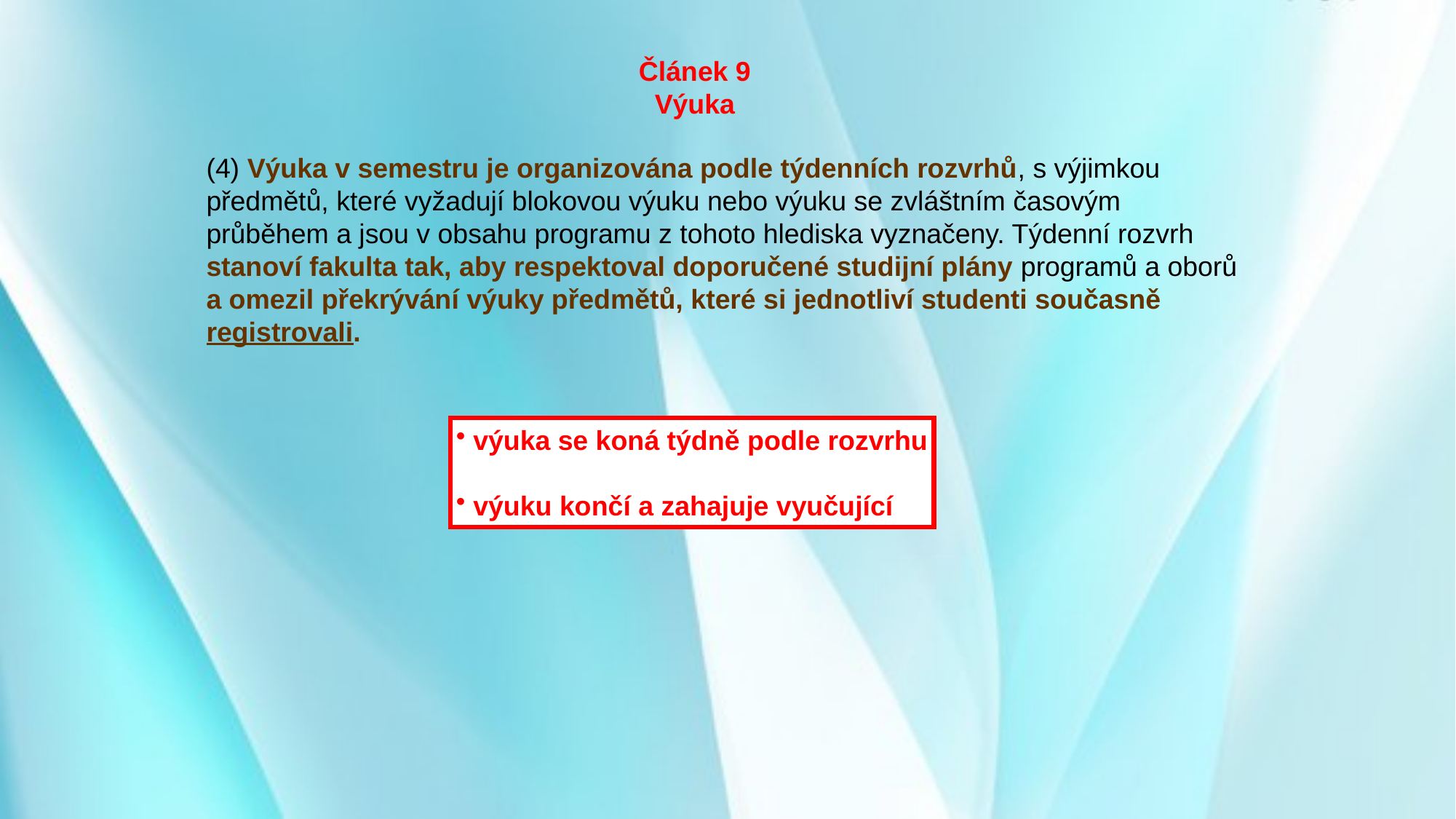

Článek 9
Výuka
(4) Výuka v semestru je organizována podle týdenních rozvrhů, s výjimkou předmětů, které vyžadují blokovou výuku nebo výuku se zvláštním časovým průběhem a jsou v obsahu programu z tohoto hlediska vyznačeny. Týdenní rozvrh stanoví fakulta tak, aby respektoval doporučené studijní plány programů a oborů a omezil překrývání výuky předmětů, které si jednotliví studenti současně registrovali.
 výuka se koná týdně podle rozvrhu

 výuku končí a zahajuje vyučující